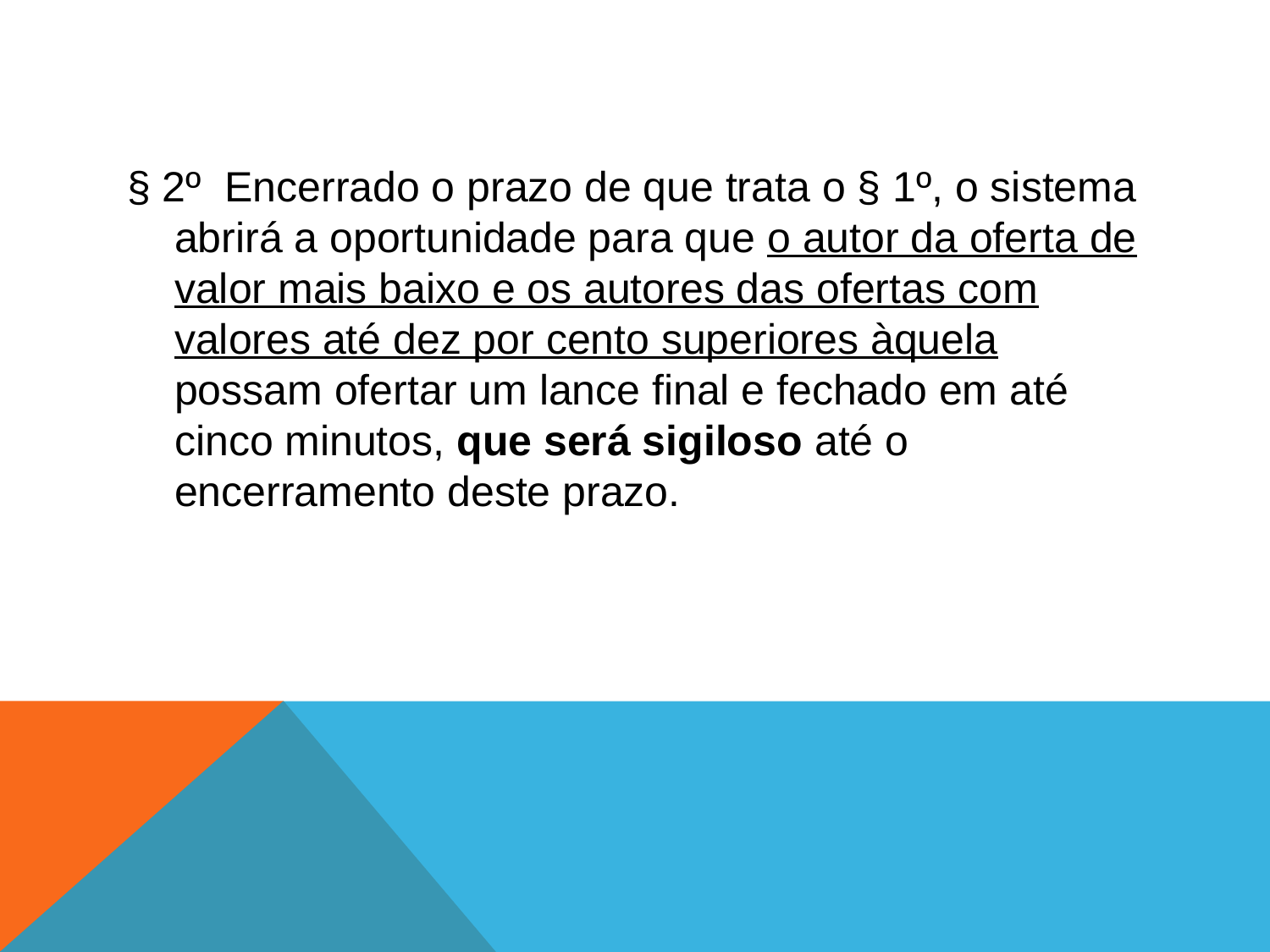

#
§ 2º  Encerrado o prazo de que trata o § 1º, o sistema abrirá a oportunidade para que o autor da oferta de valor mais baixo e os autores das ofertas com valores até dez por cento superiores àquela possam ofertar um lance final e fechado em até cinco minutos, que será sigiloso até o encerramento deste prazo.